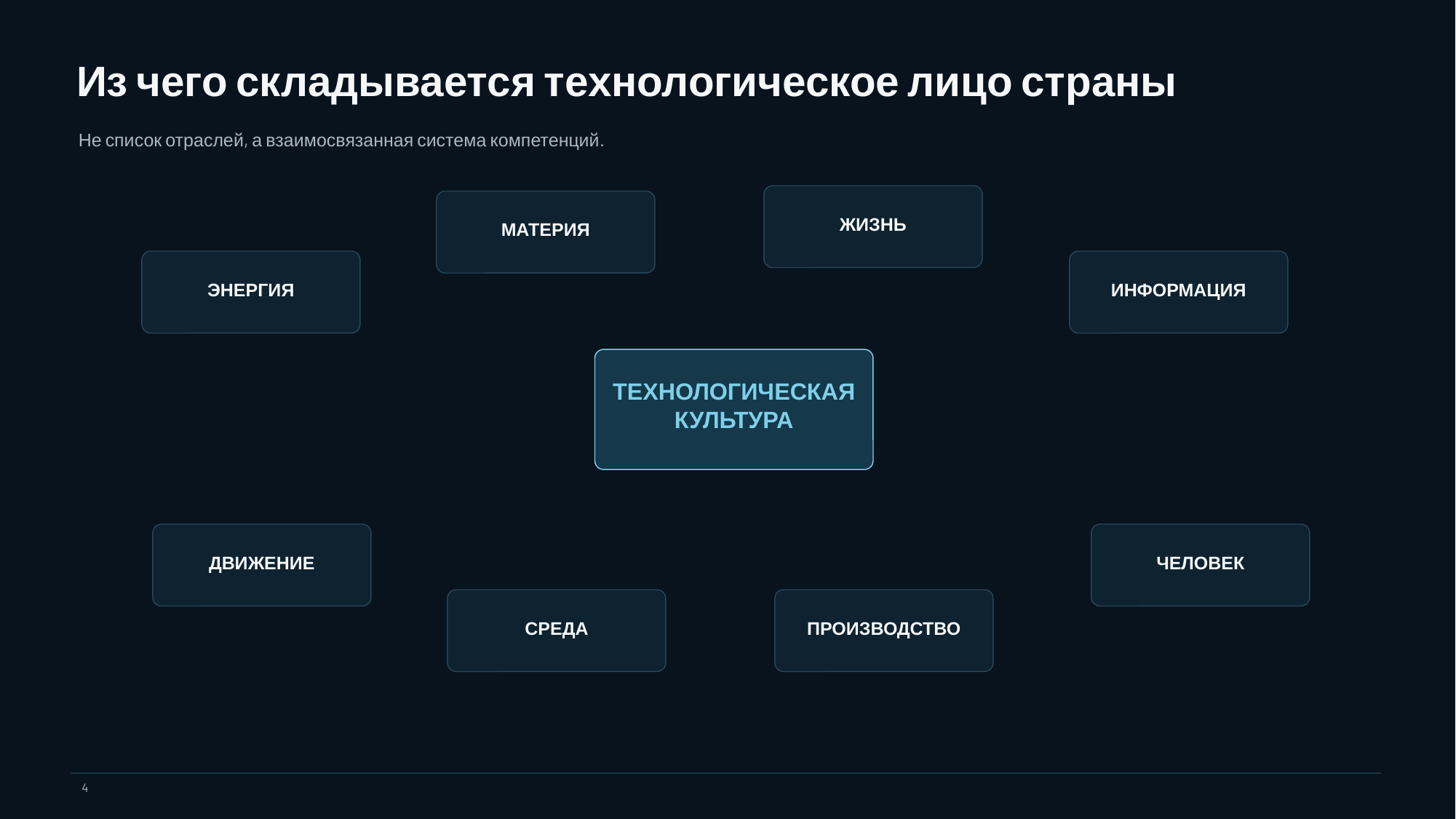

Из чего складывается технологическое лицо страны
Не список отраслей, а взаимосвязанная система компетенций.

ЖИЗНЬ
МАТЕРИЯ

ЭНЕРГИЯ
ИНФОРМАЦИЯ

ТЕХНОЛОГИЧЕСКАЯ
КУЛЬТУРА

ДВИЖЕНИЕ
ЧЕЛОВЕК

СРЕДА
ПРОИЗВОДСТВО
4